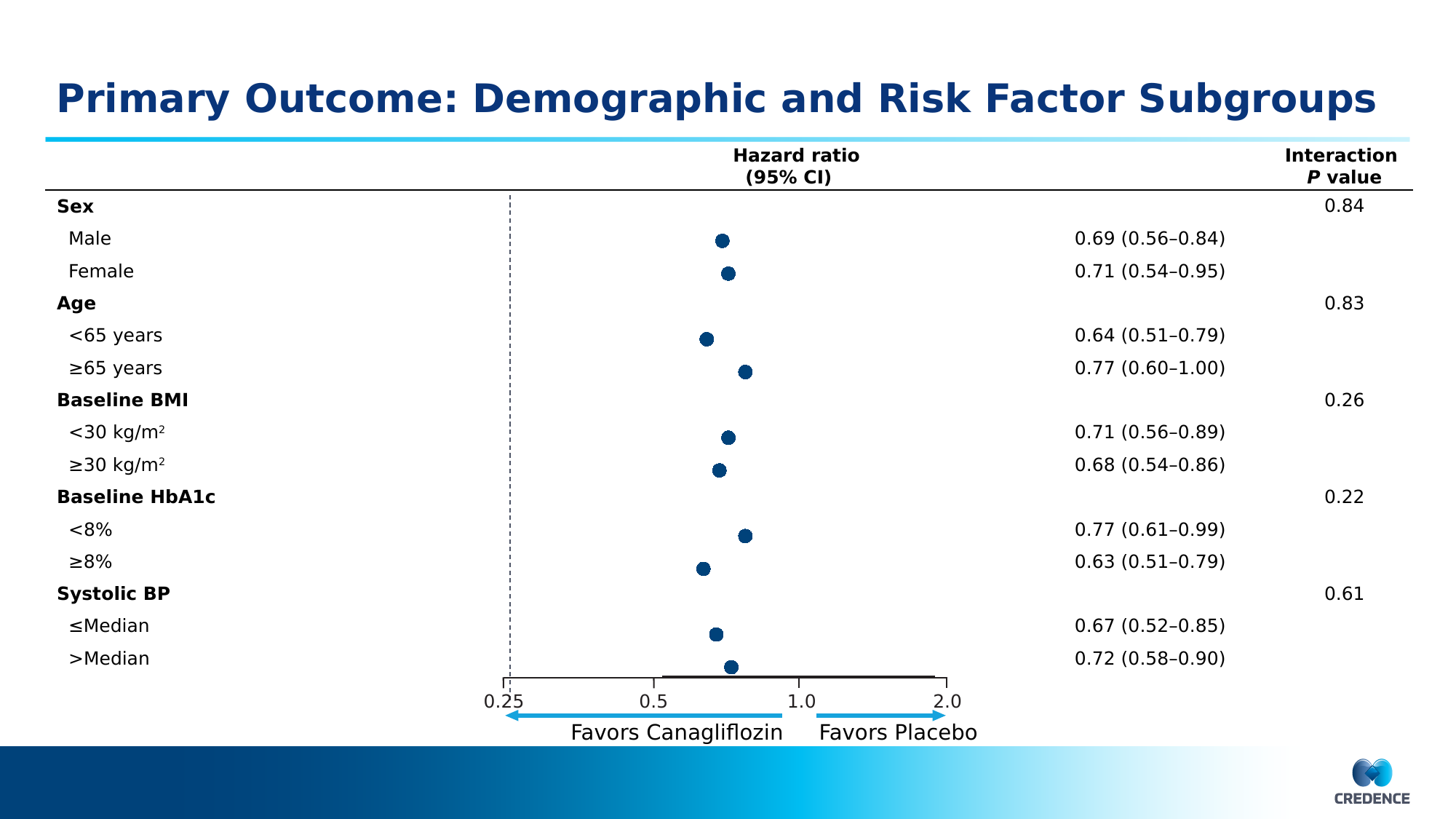

# Primary Outcome: Demographic and Risk Factor Subgroups
|  | Hazard ratio (95% CI) |  |  | Interaction P value |
| --- | --- | --- | --- | --- |
| Sex |  |  |  | 0.84 |
| Male |  |  | 0.69 (0.56–0.84) |  |
| Female |  |  | 0.71 (0.54–0.95) |  |
| Age |  |  |  | 0.83 |
| <65 years |  |  | 0.64 (0.51–0.79) |  |
| ≥65 years |  |  | 0.77 (0.60–1.00) |  |
| Baseline BMI |  |  |  | 0.26 |
| <30 kg/m2 |  |  | 0.71 (0.56–0.89) |  |
| ≥30 kg/m2 |  |  | 0.68 (0.54–0.86) |  |
| Baseline HbA1c |  |  |  | 0.22 |
| <8% |  |  | 0.77 (0.61–0.99) |  |
| ≥8% |  |  | 0.63 (0.51–0.79) |  |
| Systolic BP |  |  |  | 0.61 |
| ≤Median |  |  | 0.67 (0.52–0.85) |  |
| >Median |  |  | 0.72 (0.58–0.90) |  |

### Chart

| Category |  |
|---|---|

1.0
2.0
0.5
0.25

Favors Placebo
Favors Canagliflozin